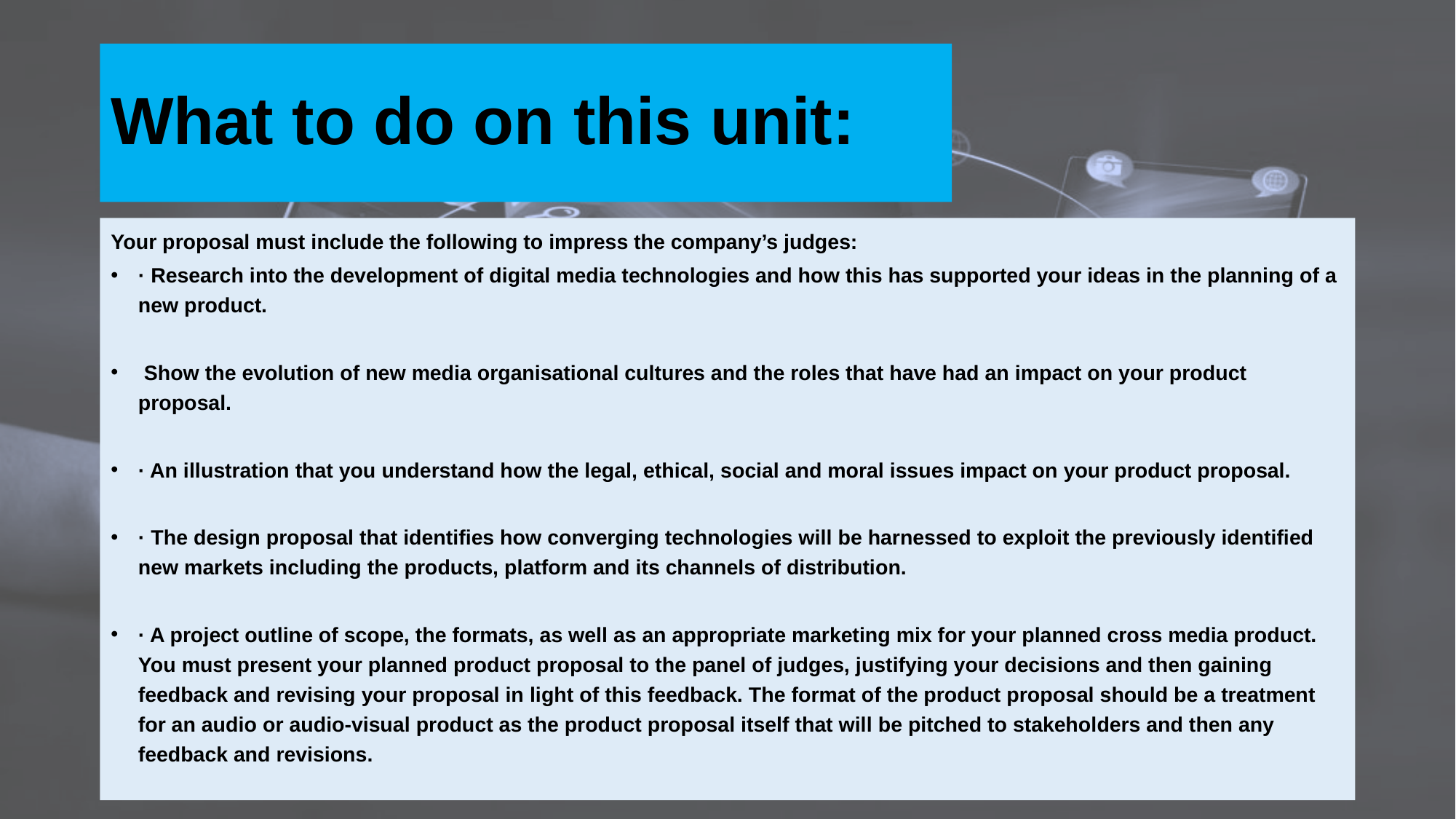

# What to do on this unit:
Your proposal must include the following to impress the company’s judges:
· Research into the development of digital media technologies and how this has supported your ideas in the planning of a new product.

 Show the evolution of new media organisational cultures and the roles that have had an impact on your product proposal.

· An illustration that you understand how the legal, ethical, social and moral issues impact on your product proposal.

· The design proposal that identifies how converging technologies will be harnessed to exploit the previously identified new markets including the products, platform and its channels of distribution.

· A project outline of scope, the formats, as well as an appropriate marketing mix for your planned cross media product.  You must present your planned product proposal to the panel of judges, justifying your decisions and then gaining feedback and revising your proposal in light of this feedback. The format of the product proposal should be a treatment for an audio or audio-visual product as the product proposal itself that will be pitched to stakeholders and then any feedback and revisions.